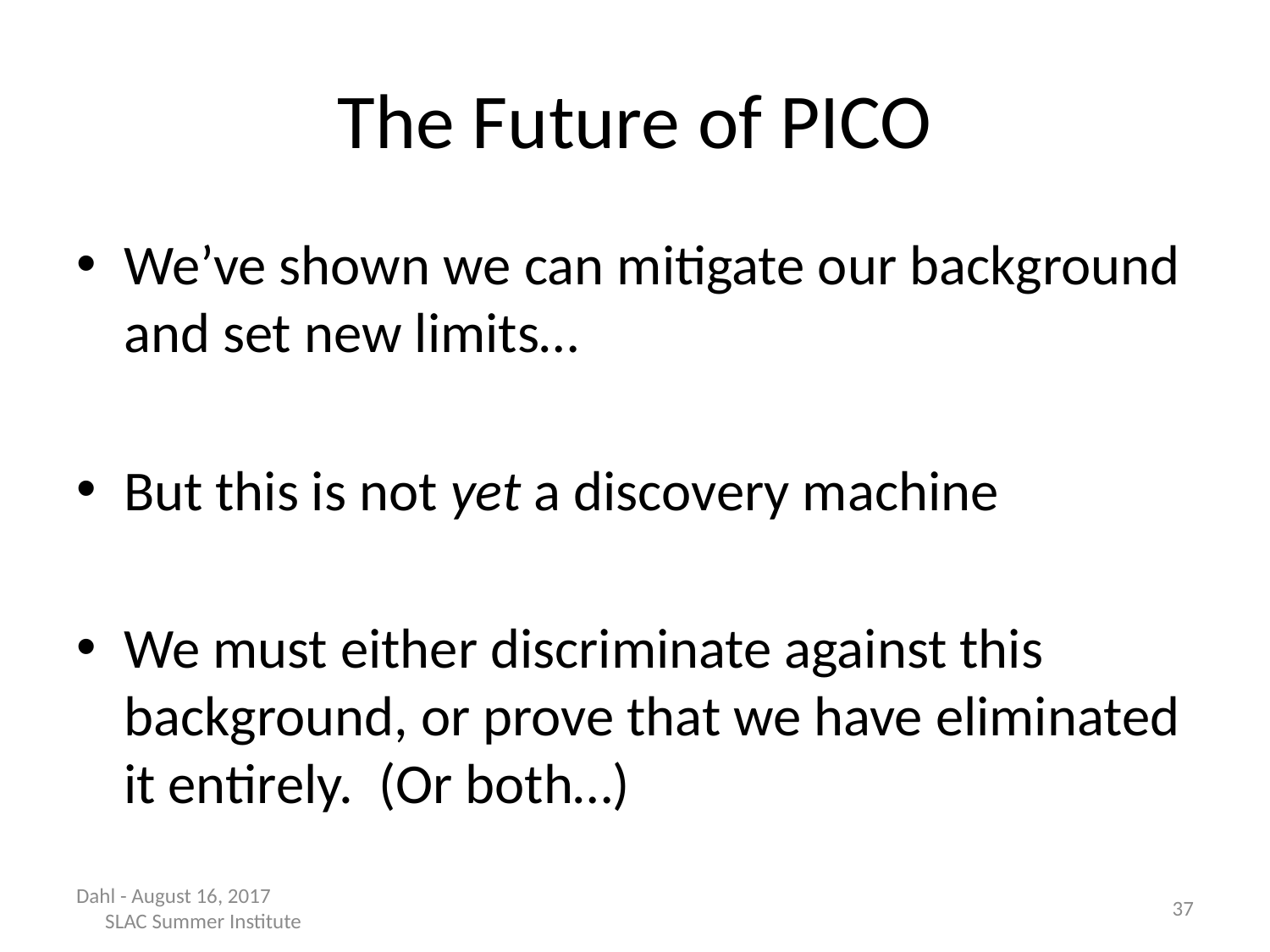

# The Future of PICO
We’ve shown we can mitigate our background and set new limits…

But this is not yet a discovery machine

We must either discriminate against this background, or prove that we have eliminated it entirely.  (Or both…)
Dahl - August 16, 2017                      SLAC Summer Institute
37